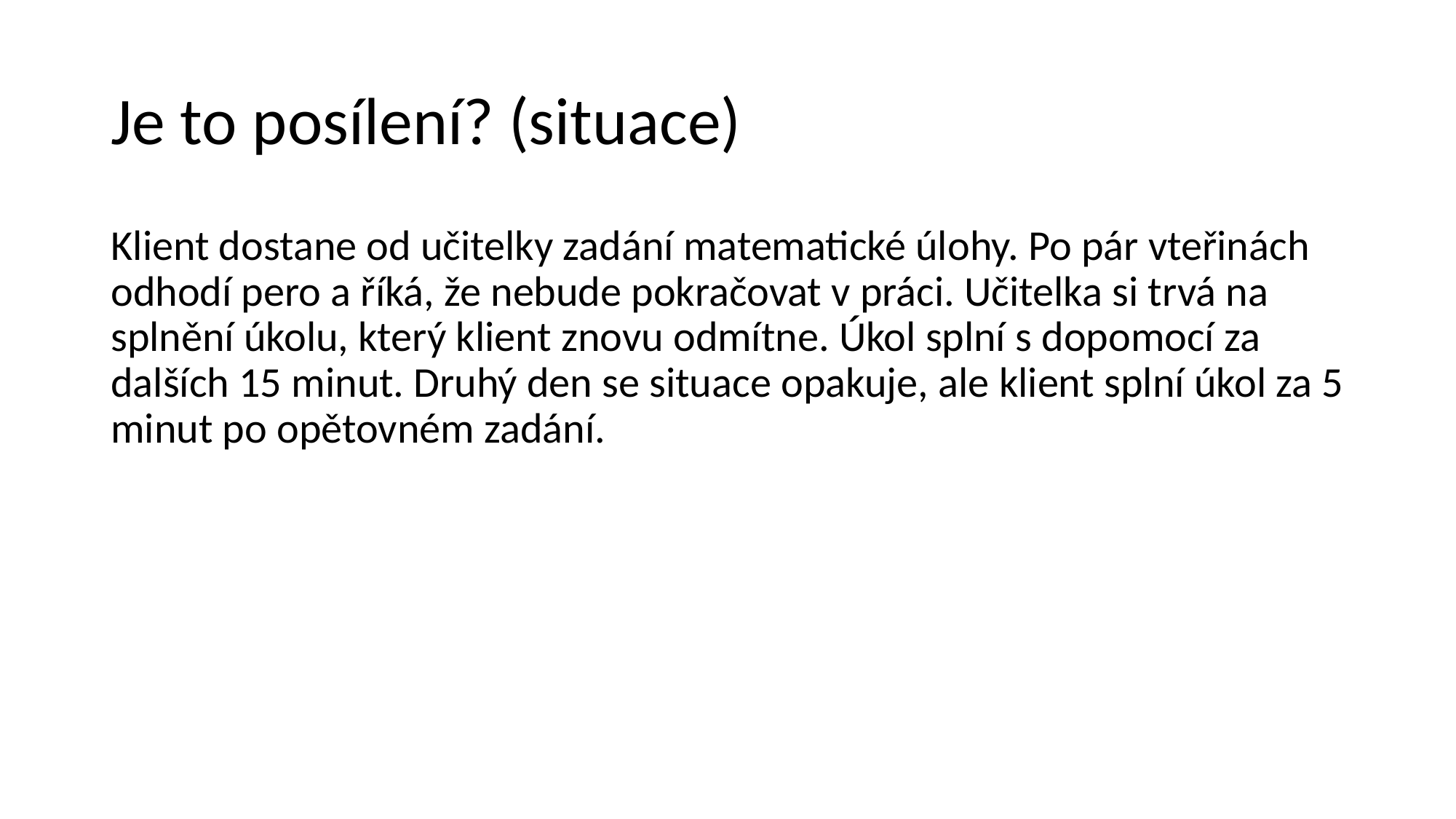

# Je to posílení? (situace)
Klient dostane od učitelky zadání matematické úlohy. Po pár vteřinách odhodí pero a říká, že nebude pokračovat v práci. Učitelka si trvá na splnění úkolu, který klient znovu odmítne. Úkol splní s dopomocí za dalších 15 minut. Druhý den se situace opakuje, ale klient splní úkol za 5 minut po opětovném zadání.